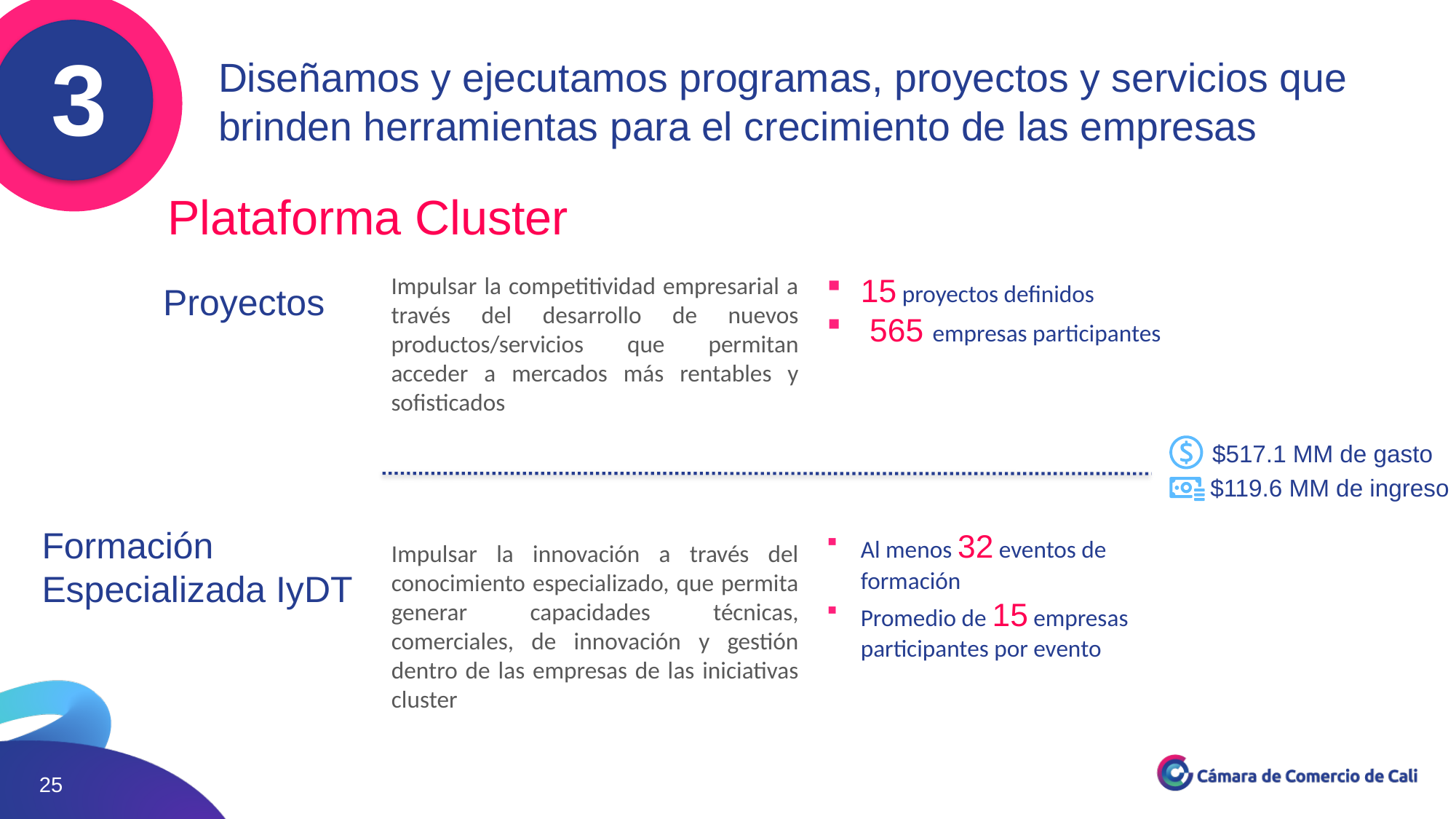

Diseñamos y ejecutamos programas, proyectos y servicios que brinden herramientas para el crecimiento de las empresas

3
Plataforma Cluster
Impulsar la competitividad empresarial a través del desarrollo de nuevos productos/servicios que permitan acceder a mercados más rentables y sofisticados
15 proyectos definidos
 565 empresas participantes
Proyectos
$517.1 MM de gasto

$119.6 MM de ingreso

Formación Especializada IyDT
Al menos 32 eventos de formación
Promedio de 15 empresas participantes por evento
Impulsar la innovación a través del conocimiento especializado, que permita generar capacidades técnicas, comerciales, de innovación y gestión dentro de las empresas de las iniciativas cluster